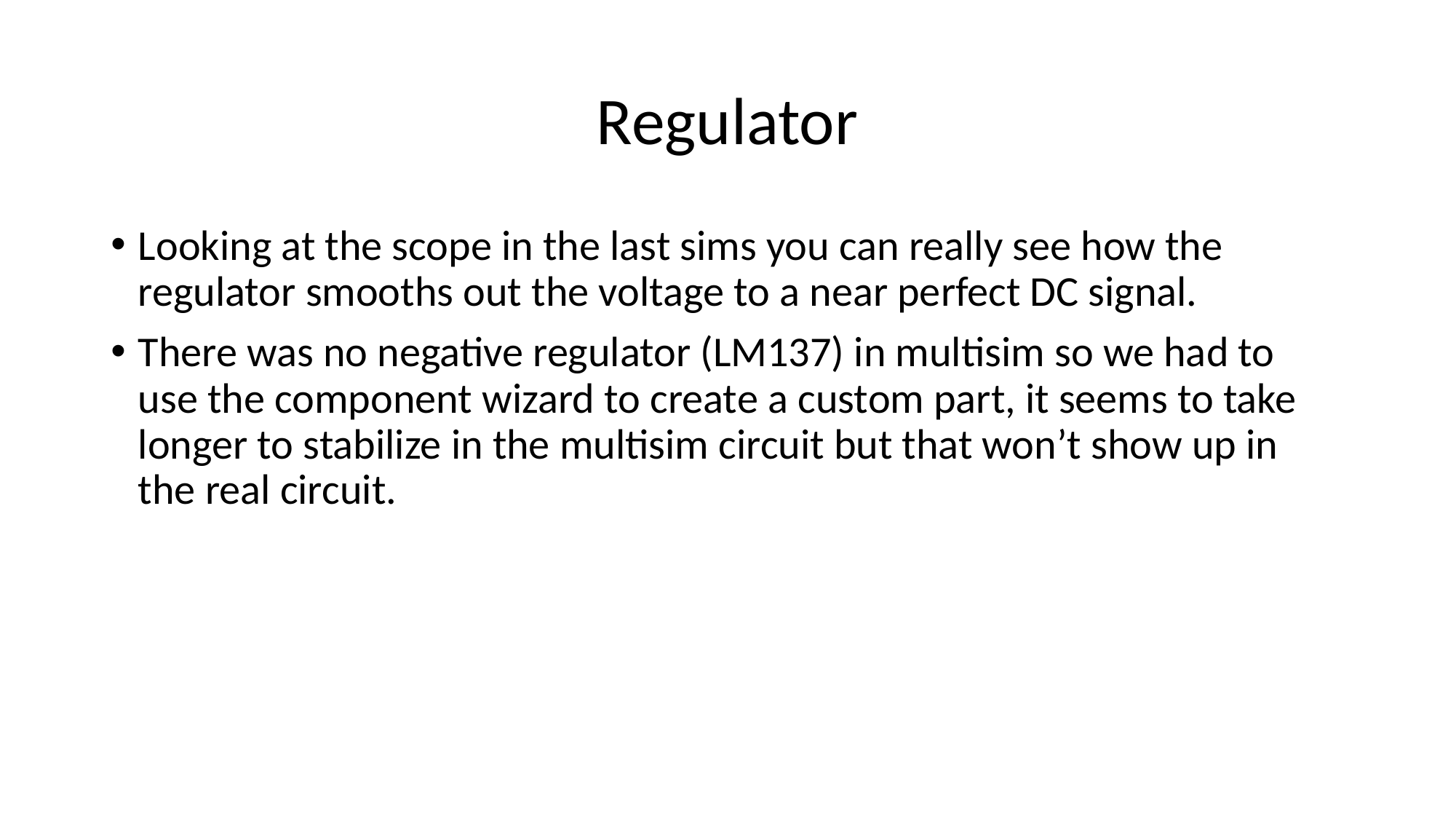

# Regulator
Looking at the scope in the last sims you can really see how the regulator smooths out the voltage to a near perfect DC signal.
There was no negative regulator (LM137) in multisim so we had to use the component wizard to create a custom part, it seems to take longer to stabilize in the multisim circuit but that won’t show up in the real circuit.